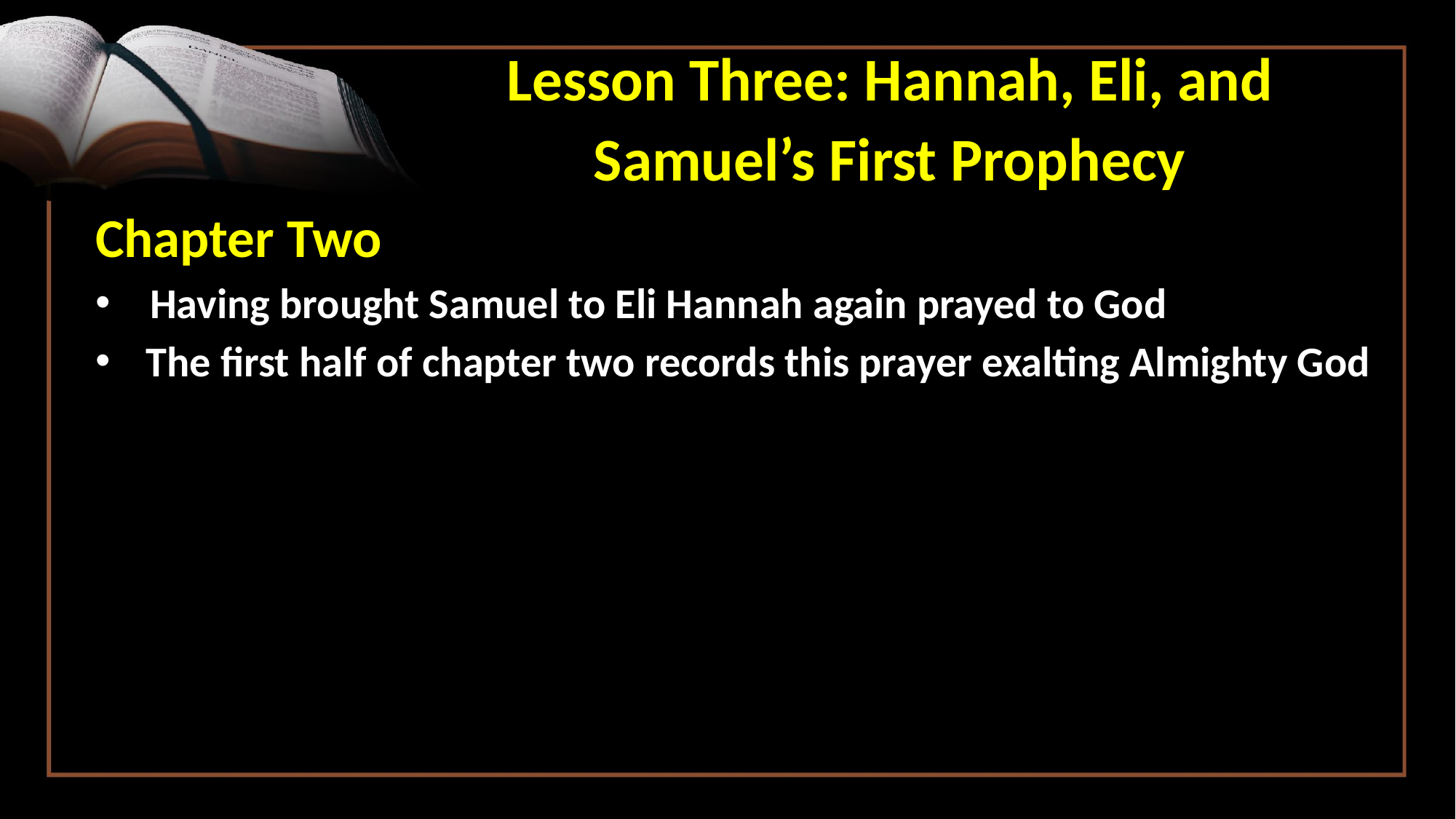

Lesson Three: Hannah, Eli, and
Samuel’s First Prophecy
Chapter Two
Having brought Samuel to Eli Hannah again prayed to God
 The first half of chapter two records this prayer exalting Almighty God
 Hannah--Eli-Samuel's First Prophecy